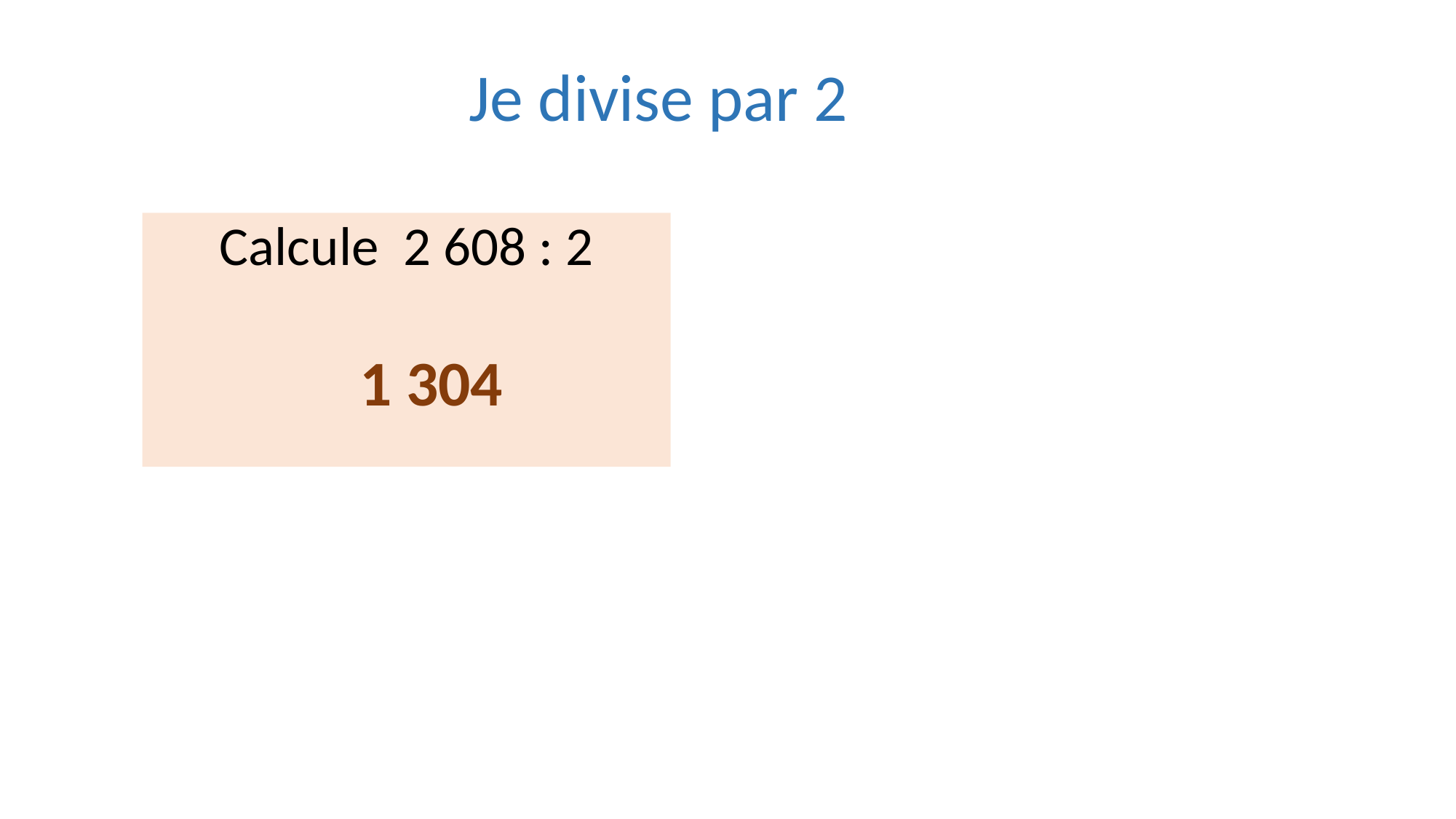

Je divise par 2

Calcule  2 608 : 2
1 304